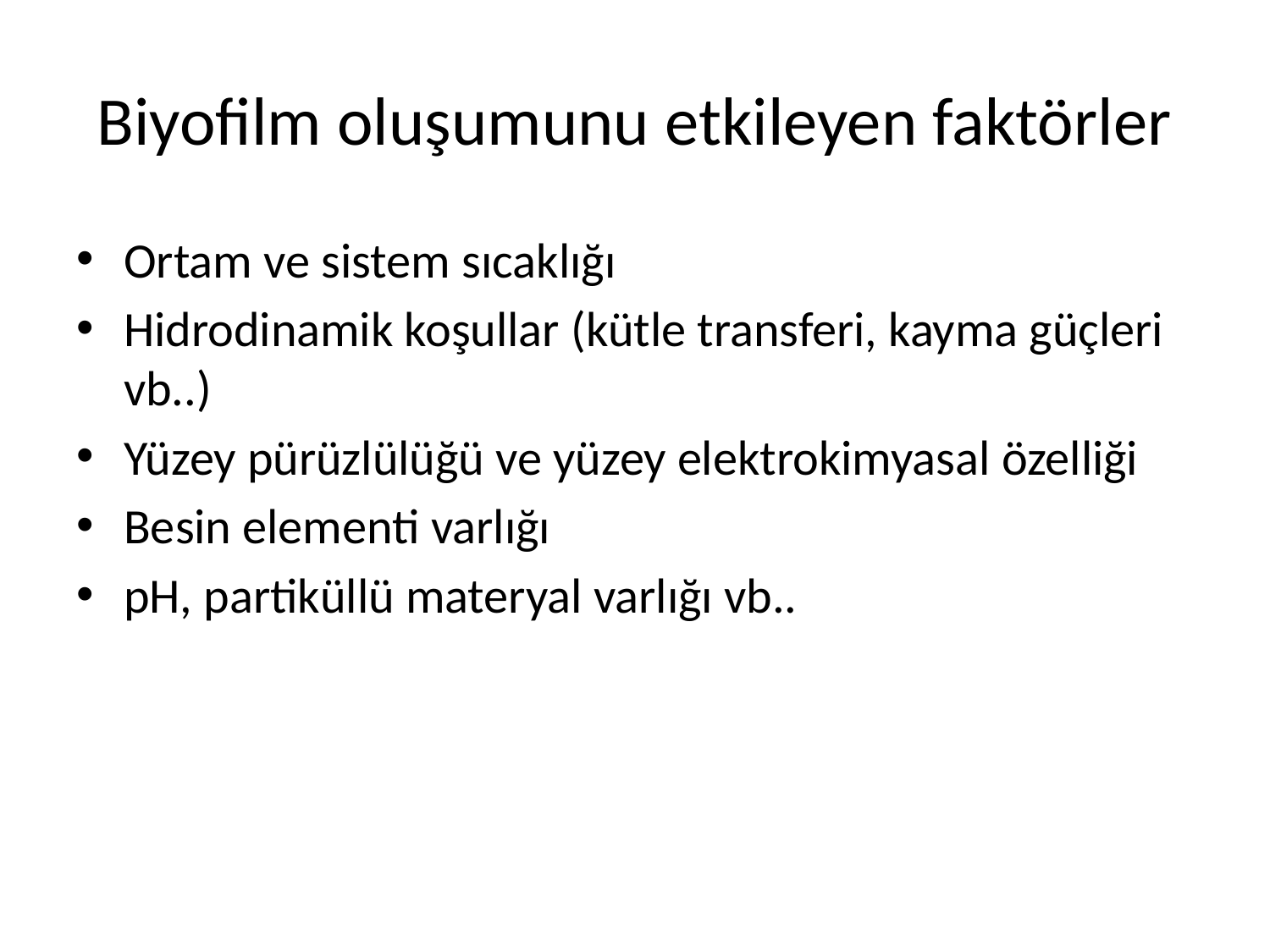

# Biyofilm oluşumunu etkileyen faktörler
Ortam ve sistem sıcaklığı
Hidrodinamik koşullar (kütle transferi, kayma güçleri vb..)
Yüzey pürüzlülüğü ve yüzey elektrokimyasal özelliği
Besin elementi varlığı
pH, partiküllü materyal varlığı vb..